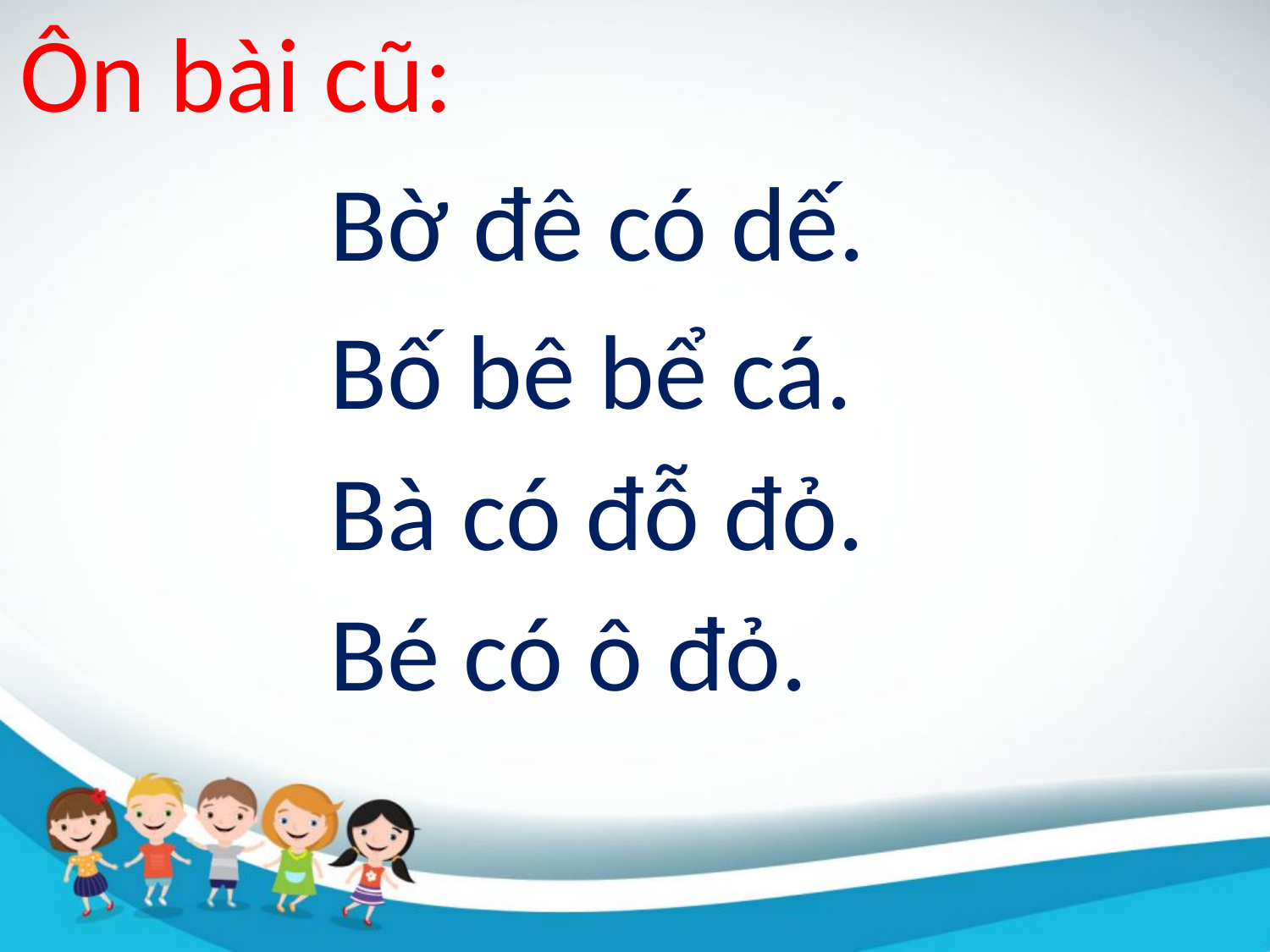

Ôn bài cũ:
Bờ đê có dế.
Bố bê bể cá.
Bà có đỗ đỏ.
Bé có ô đỏ.